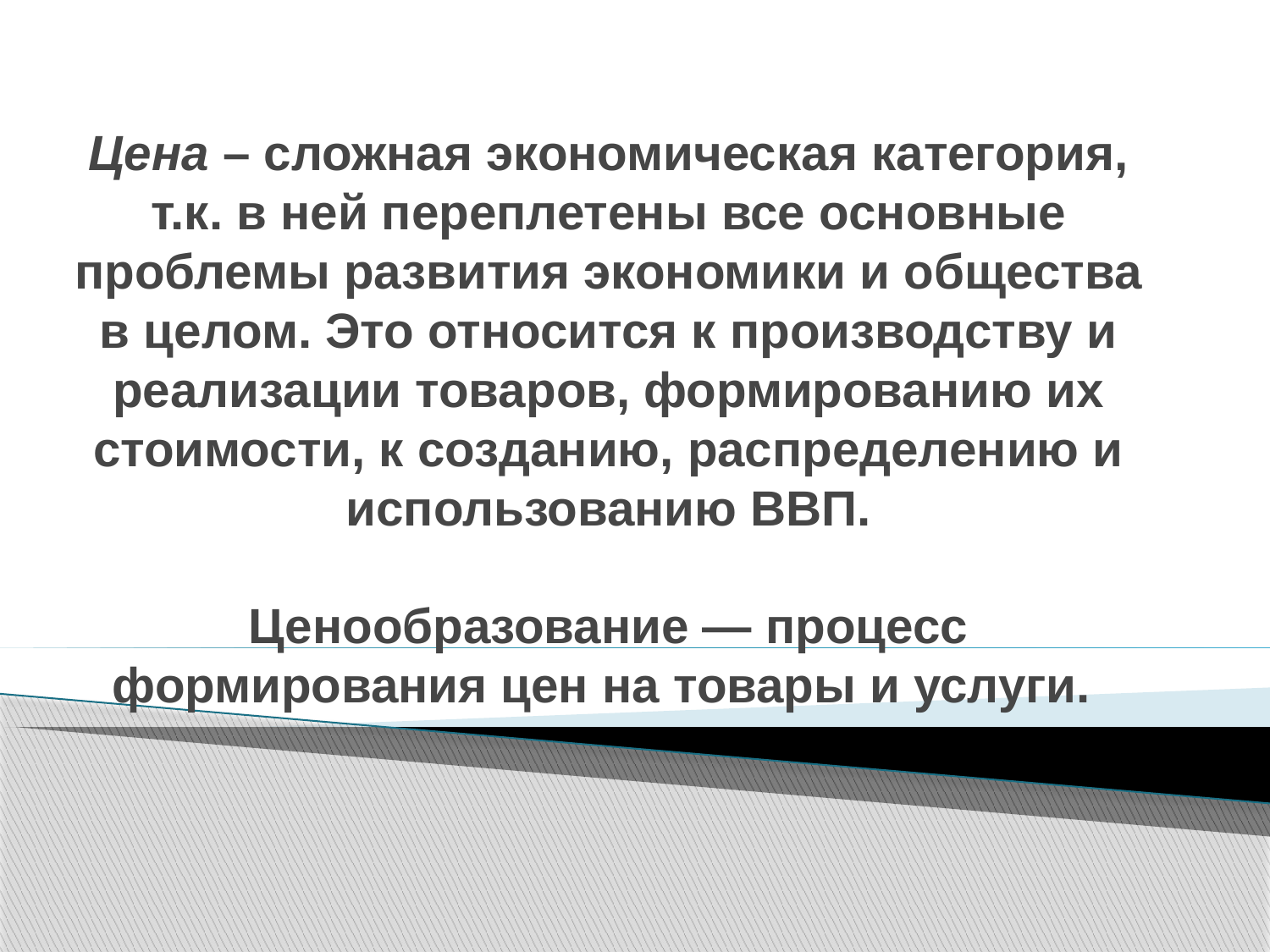

# Цена – сложная экономическая категория, т.к. в ней переплетены все основные проблемы развития экономики и общества в целом. Это относится к производству и реализации товаров, формированию их стоимости, к созданию, распределению и использованию ВВП. Ценообразование — процесс формирования цен на товары и услуги.